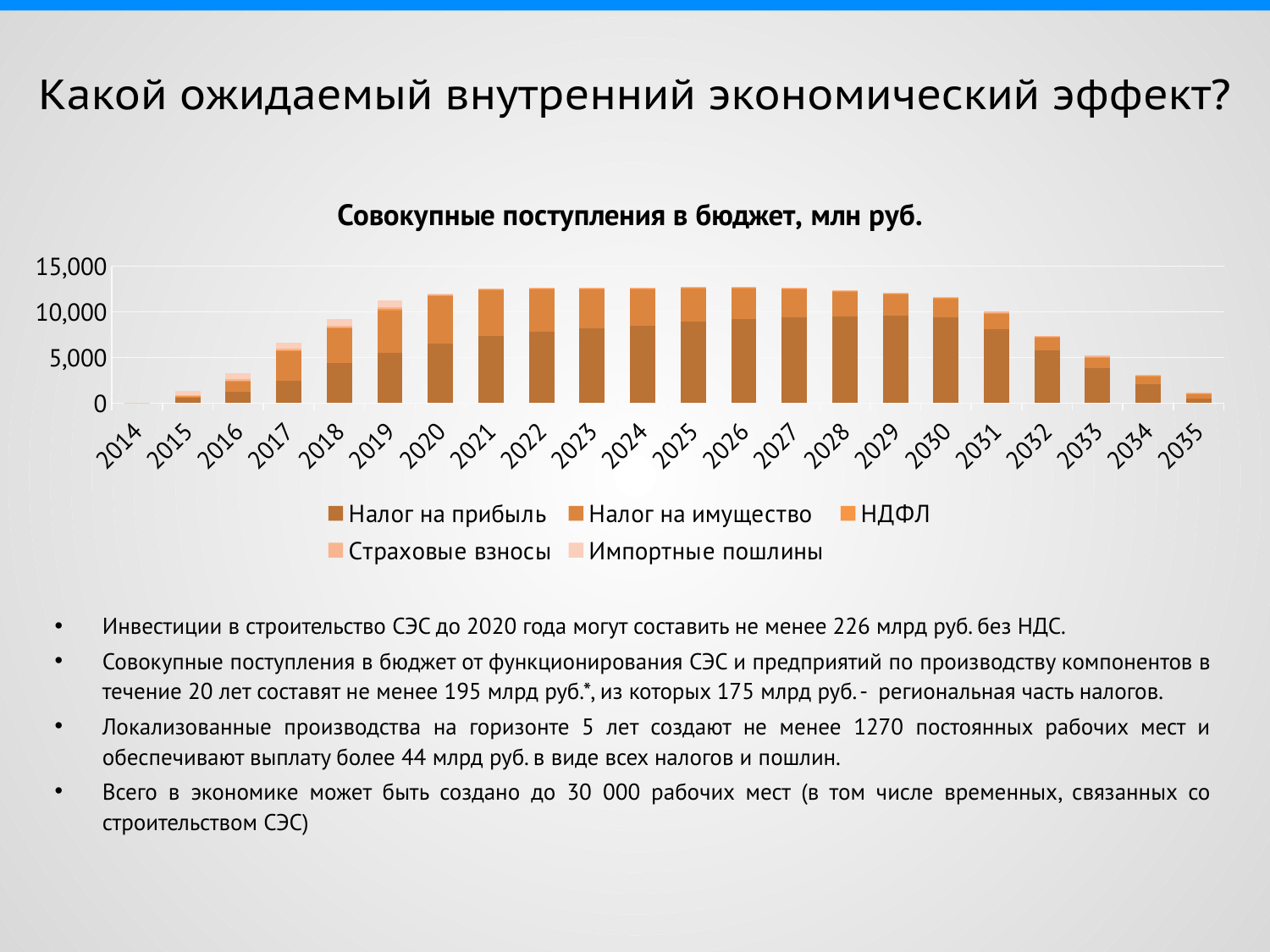

# Какой ожидаемый внутренний экономический эффект?

### Chart: Совокупные поступления в бюджет, млн руб.

| Category | Налог на прибыль | Налог на имущество | НДФЛ | Страховые взносы | Импортные пошлины |
|---|---|---|---|---|---|
| 2014 | 0.0 | 0.0 | 0.0 | 0.0 | 0.0 |
| 2015 | 569.9891766406046 | 82.9883398111011 | 65.34826467829348 | 110.0224595326055 | 466.0699423595506 |
| 2016 | 1270.586710326872 | 1117.552133503919 | 84.89372212516989 | 151.0940862808757 | 607.281179031371 |
| 2017 | 2414.491175828873 | 3267.34438399128 | 95.11126387509258 | 171.529169780721 | 654.9999913113706 |
| 2018 | 4416.05559435999 | 3763.197850546828 | 104.150643145128 | 203.257928320792 | 703.5032224233709 |
| 2019 | 5522.39438990991 | 4644.01197651087 | 115.981593146917 | 240.5698283243697 | 734.2262933433708 |
| 2020 | 6523.01328908285 | 5194.067515684818 | 71.94457680924728 | 147.026914972185 | 79.45764157303371 |
| 2021 | 7371.496240759695 | 5034.422243054746 | 38.21911726102113 | 76.43823452204226 | 0.0 |
| 2022 | 7810.61457701828 | 4703.876081607885 | 38.8280761402089 | 77.65615228041777 | 0.0 |
| 2023 | 8172.237805896697 | 4373.330116351141 | 40.69298987573065 | 81.38597975146126 | 0.0 |
| 2024 | 8466.025577161749 | 4042.867812685244 | 42.64438294844006 | 85.28876589688004 | 0.0 |
| 2025 | 8908.970483322155 | 3712.238185837651 | 44.68696965152245 | 89.3739393030449 | 0.0 |
| 2026 | 9224.675755428263 | 3381.692220580906 | 46.82574067321519 | 93.65148134643034 | 0.0 |
| 2027 | 9426.189233744719 | 3051.146255324159 | 47.550191816993 | 95.10038363398593 | 0.0 |
| 2028 | 9526.97444614674 | 2720.683951658265 | 49.84002629803507 | 99.6800525960701 | 0.0 |
| 2029 | 9545.22698856445 | 2390.054324810674 | 52.24285473027298 | 104.485709460546 | 0.0 |
| 2030 | 9377.149653291843 | 2059.839092751903 | 53.33043363137259 | 106.6608672627452 | 0.0 |
| 2031 | 8101.049671699792 | 1733.400383767635 | 55.92963506525005 | 111.8592701305001 | 0.0 |
| 2032 | 5742.571527042249 | 1419.4983861025 | 58.6618251621847 | 117.3236503243694 | 0.0 |
| 2033 | 3874.121644655292 | 1120.532743324828 | 61.53448503876405 | 123.0689700775281 | 0.0 |
| 2034 | 2059.891704448371 | 836.4091782806015 | 64.55554793229054 | 129.1110958645812 | 0.0 |
| 2035 | 452.2999029275446 | 567.299070832632 | 51.31888841906684 | 102.6377768381337 | 0.0 |
Инвестиции в строительство СЭС до 2020 года могут составить не менее 226 млрд руб. без НДС.
Совокупные поступления в бюджет от функционирования СЭС и предприятий по производству компонентов в течение 20 лет составят не менее 195 млрд руб.*, из которых 175 млрд руб. -  региональная часть налогов.
Локализованные производства на горизонте 5 лет создают не менее 1270 постоянных рабочих мест и обеспечивают выплату более 44 млрд руб. в виде всех налогов и пошлин.
Всего в экономике может быть создано до 30 000 рабочих мест (в том числе временных, связанных со строительством СЭС)